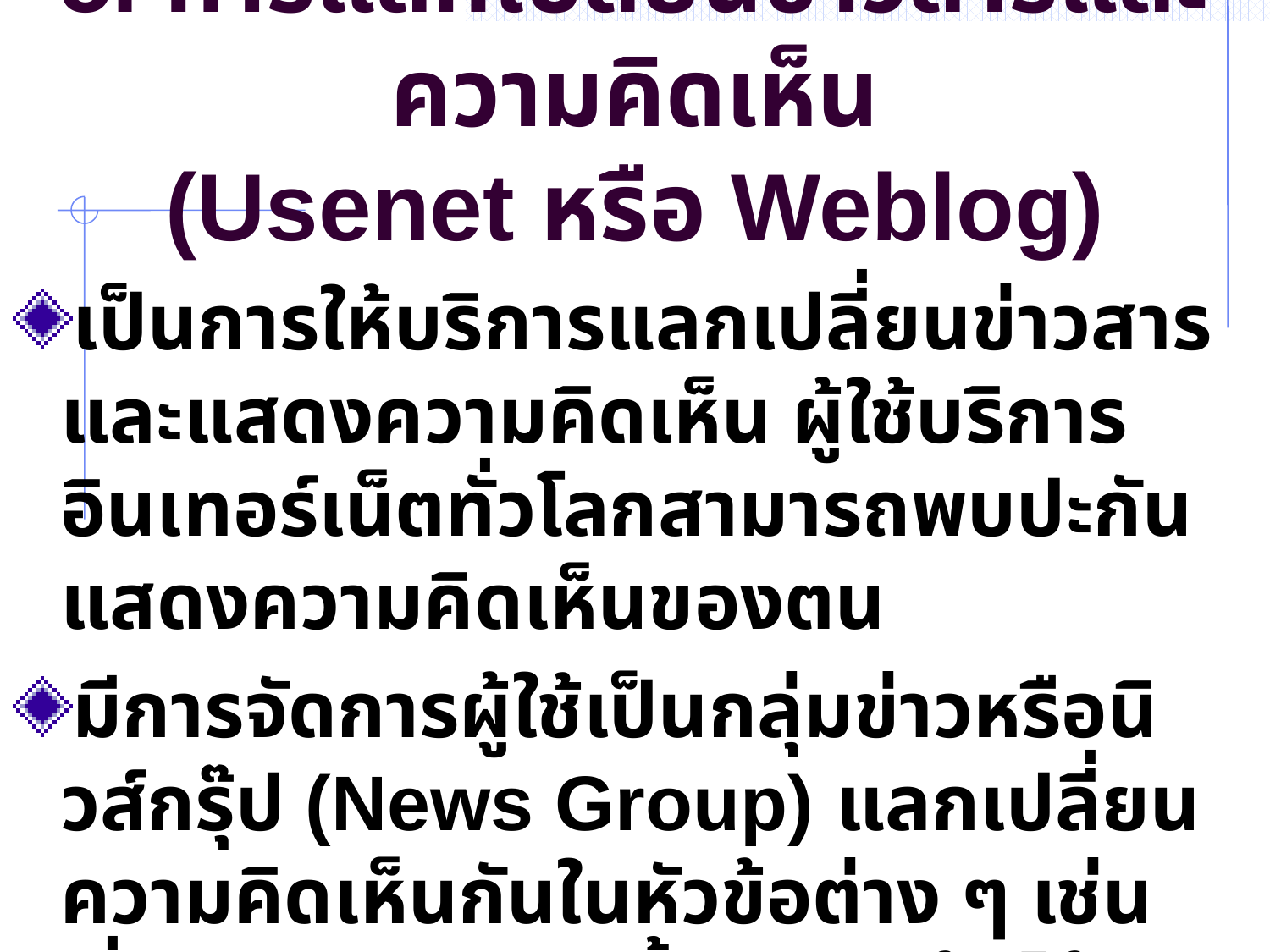

# 5. การแลกเปลี่ยนข่าวสารและความคิดเห็น (Usenet หรือ Weblog)
เป็นการให้บริการแลกเปลี่ยนข่าวสารและแสดงความคิดเห็น ผู้ใช้บริการอินเทอร์เน็ตทั่วโลกสามารถพบปะกันแสดงความคิดเห็นของตน
มีการจัดการผู้ใช้เป็นกลุ่มข่าวหรือนิวส์กรุ๊ป (News Group) แลกเปลี่ยนความคิดเห็นกันในหัวข้อต่าง ๆ เช่น เรื่องหนังสือ การเลี้ยงสัตว์ ต้นไม้ คอมพิวเตอร์ บันเทิงและการเมือง เป็นต้น (อาศัยบริการ WWW)